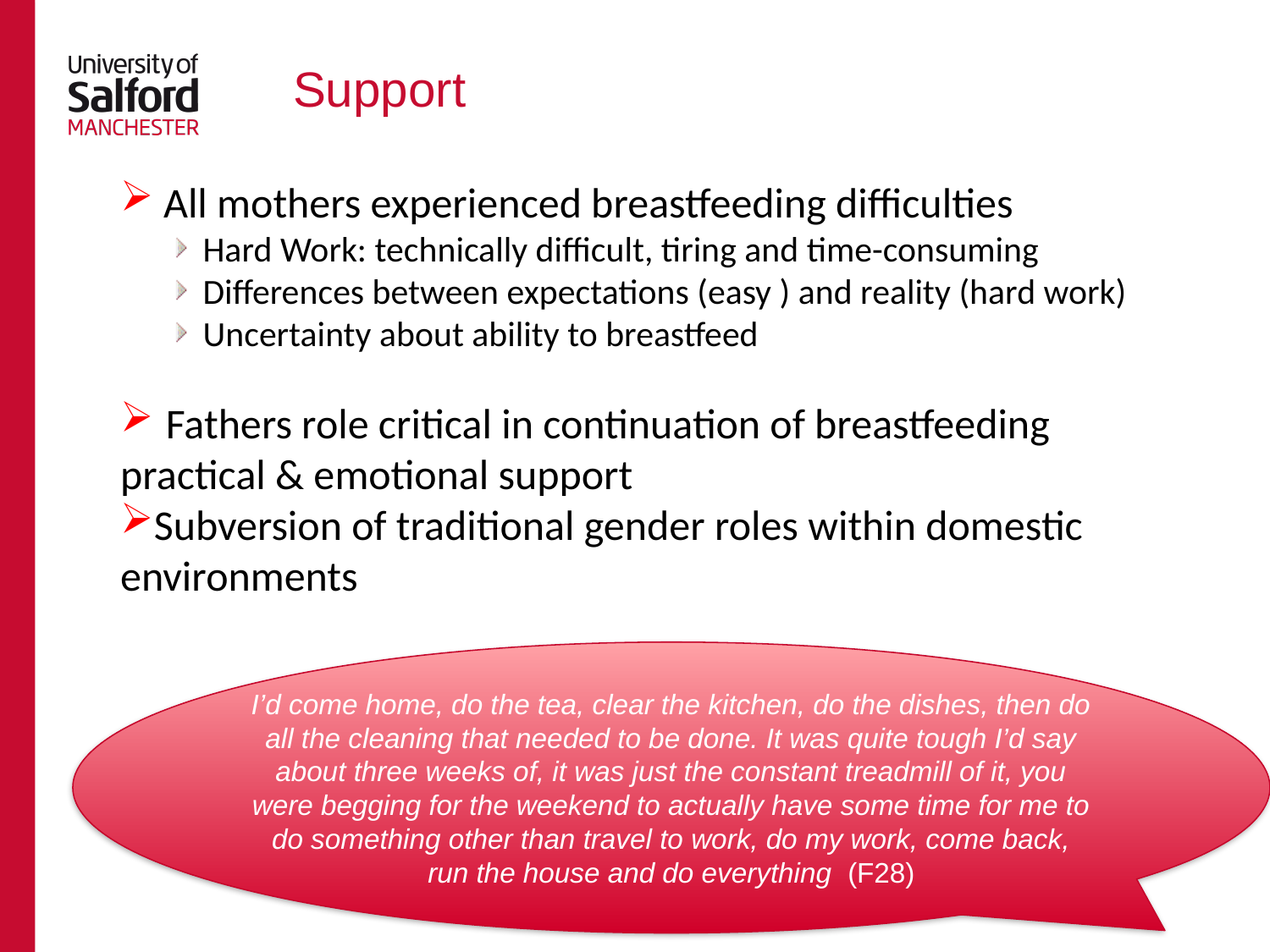

# Support
 All mothers experienced breastfeeding difficulties
 Hard Work: technically difficult, tiring and time-consuming
 Differences between expectations (easy ) and reality (hard work)
 Uncertainty about ability to breastfeed

 Fathers role critical in continuation of breastfeeding  practical & emotional support
Subversion of traditional gender roles within domestic environments

I’d come home, do the tea, clear the kitchen, do the dishes, then do all the cleaning that needed to be done. It was quite tough I’d say about three weeks of, it was just the constant treadmill of it, you were begging for the weekend to actually have some time for me to do something other than travel to work, do my work, come back, run the house and do everything  (F28)